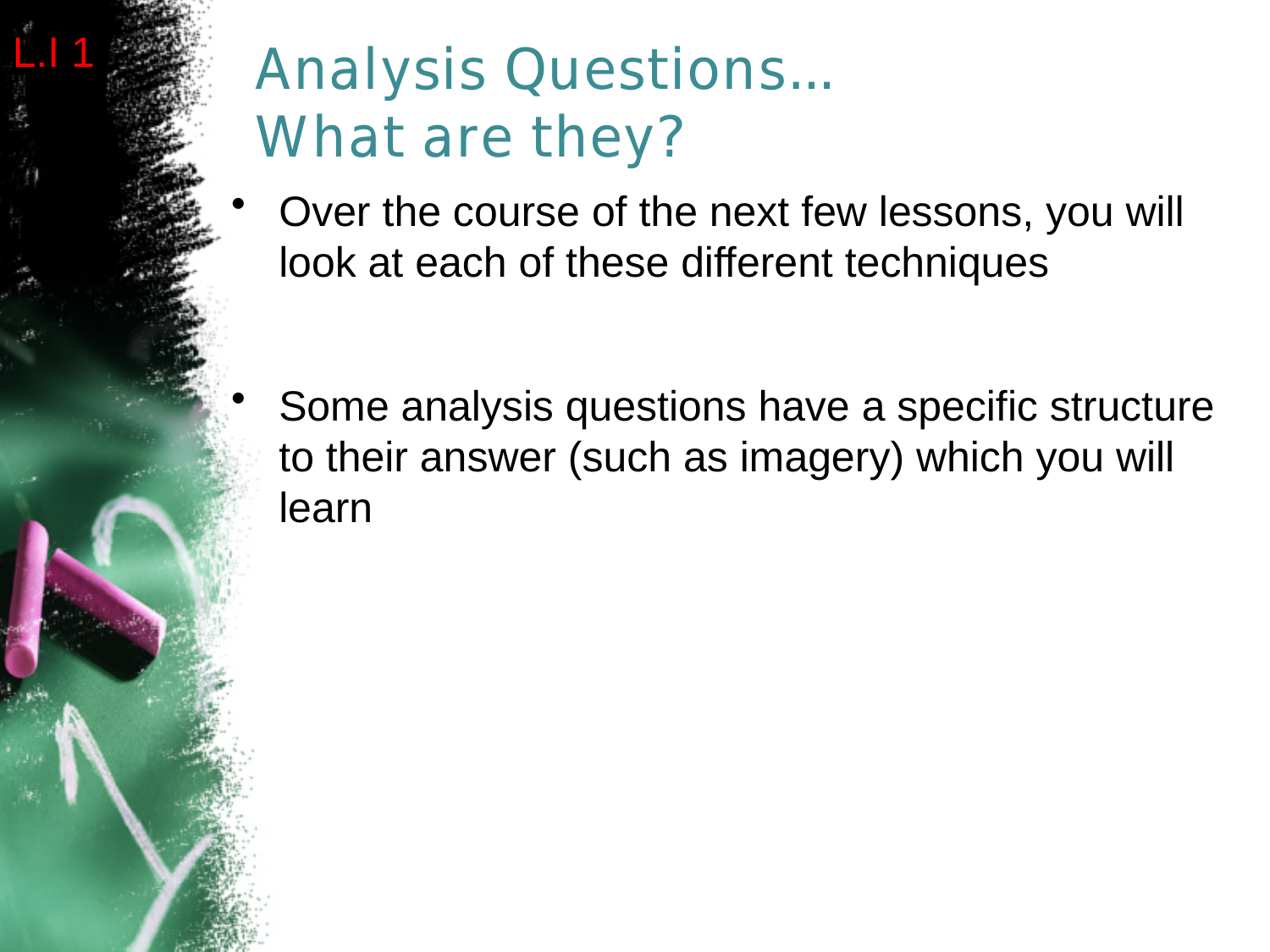

L.I 1
# Analysis Questions… What are they?
Over the course of the next few lessons, you will look at each of these different techniques

Some analysis questions have a specific structure to their answer (such as imagery) which you will learn